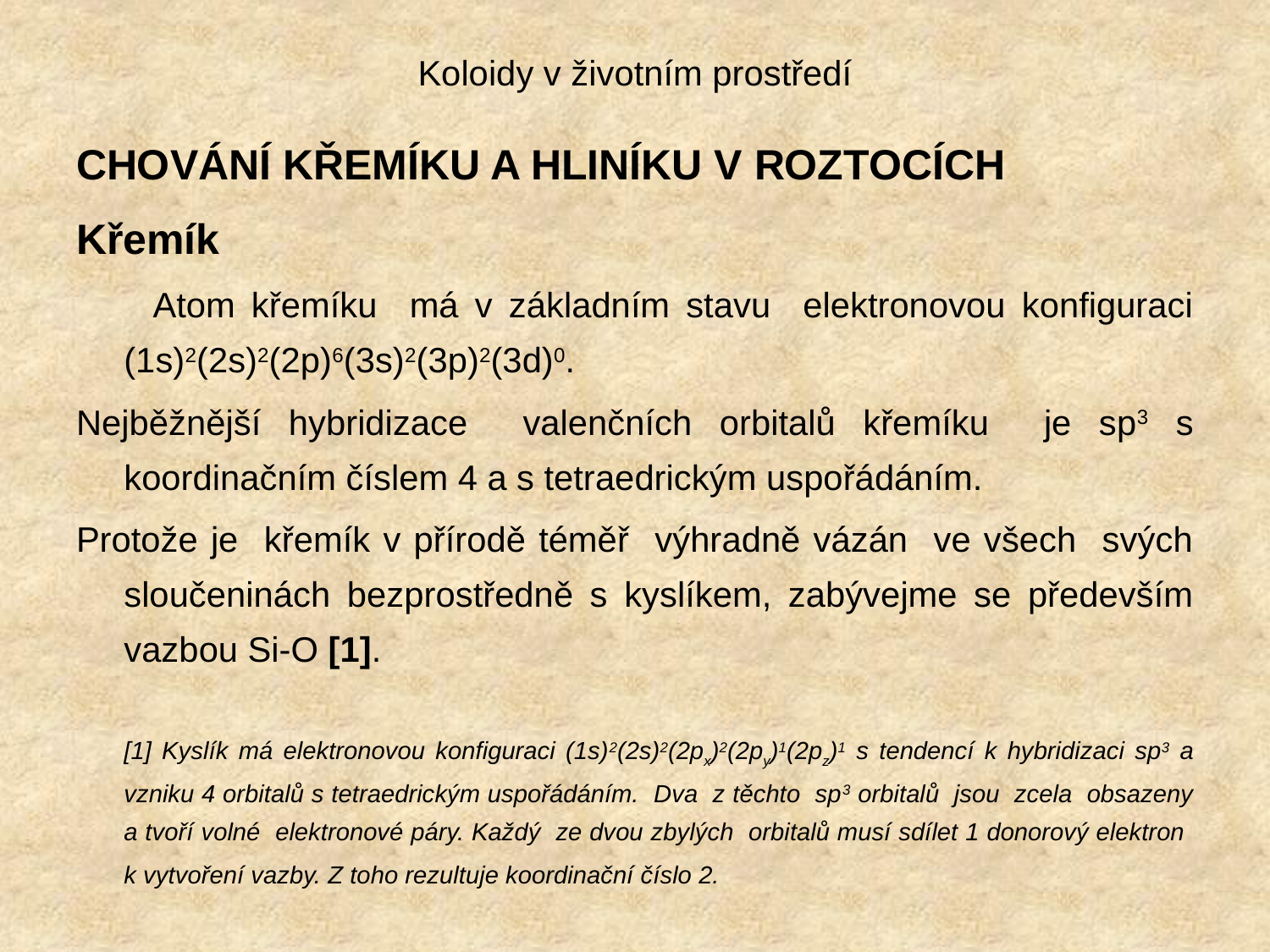

# Koloidy v životním prostředí
CHOVÁNÍ KŘEMÍKU A HLINÍKU V ROZTOCÍCH
Křemík
     Atom křemíku  má v základním stavu  elektronovou konfiguraci (1s)2(2s)2(2p)6(3s)2(3p)2(3d)0.
Nejběžnější hybridizace  valenčních orbitalů křemíku  je sp3 s koordinačním číslem 4 a s tetraedrickým uspořádáním.
Protože je  křemík v přírodě téměř  výhradně vázán  ve všech  svých sloučeninách bezprostředně s kyslíkem, zabývejme se především vazbou Si-O [1].
[1] Kyslík má elektronovou konfiguraci (1s)2(2s)2(2px)2(2py)1(2pz)1 s tendencí k hybridizaci sp3 a vzniku 4 orbitalů s tetraedrickým uspořádáním.  Dva  z těchto  sp3 orbitalů  jsou  zcela  obsazeny a tvoří volné  elektronové páry. Každý  ze dvou zbylých  orbitalů musí sdílet 1 donorový elektron  k vytvoření vazby. Z toho rezultuje koordinační číslo 2.